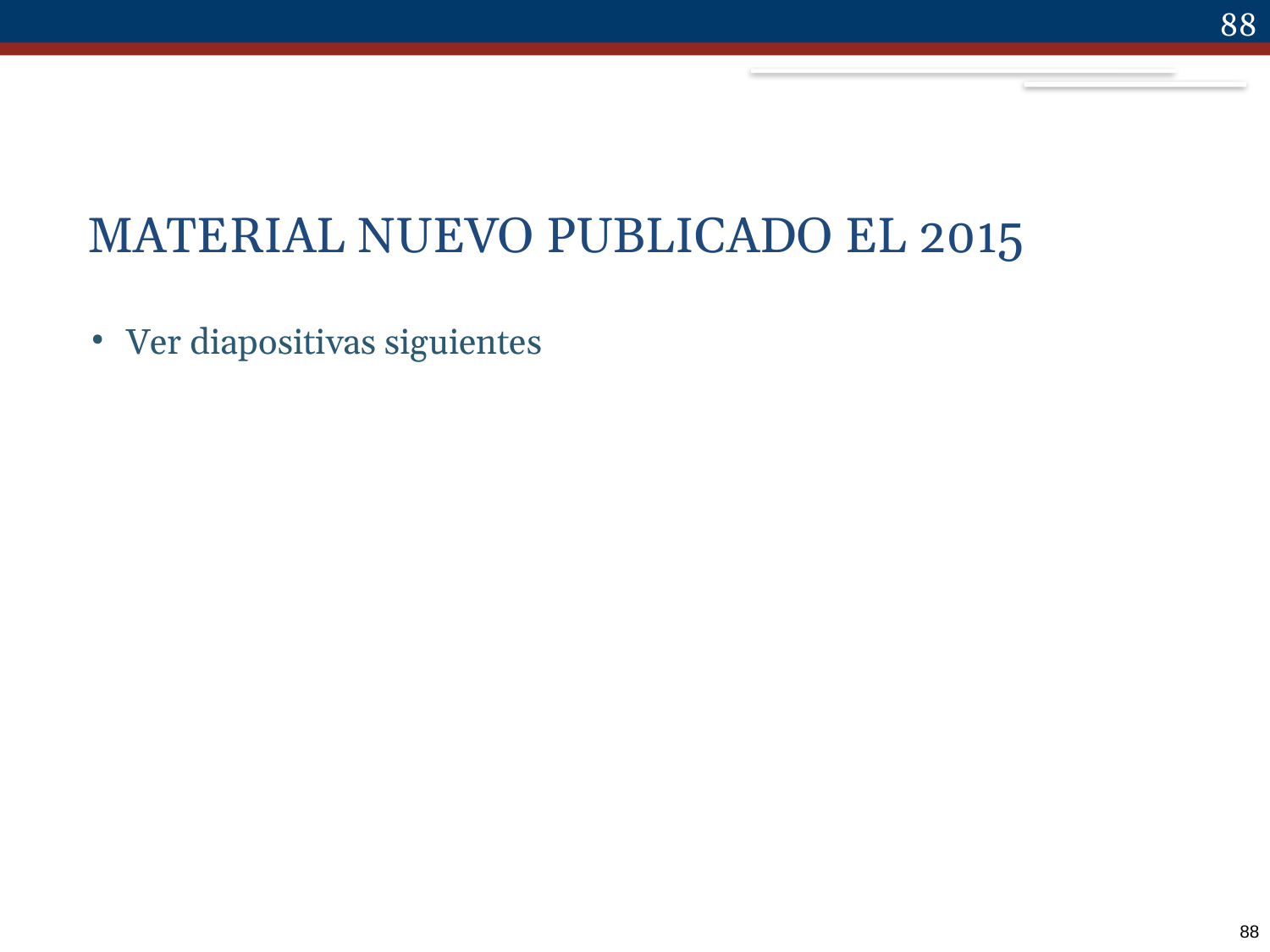

88
# MATERIAL NUEVO PUBLICADO EL 2015
Ver diapositivas siguientes